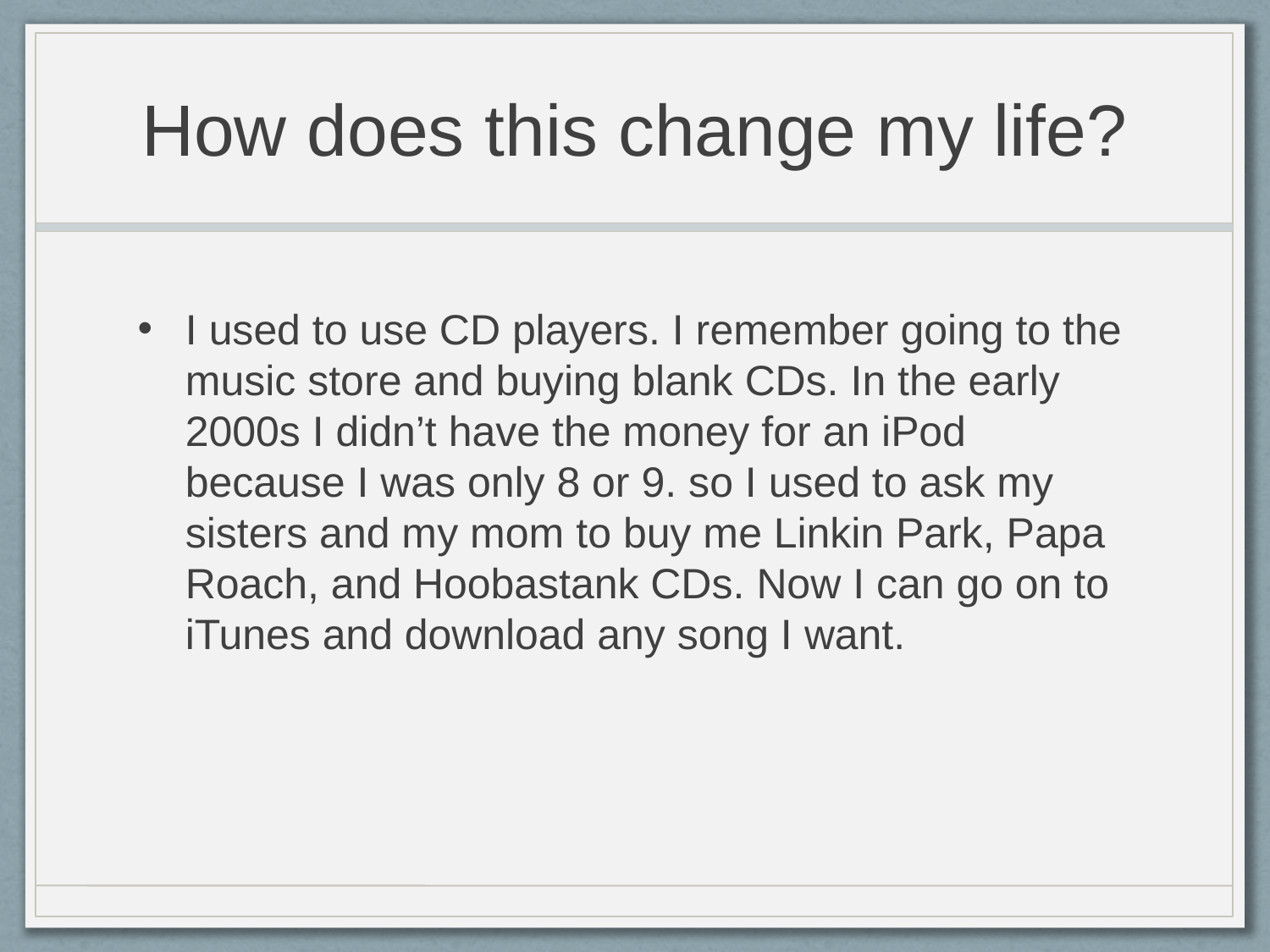

# How does this change my life?
I used to use CD players. I remember going to the music store and buying blank CDs. In the early 2000s I didn’t have the money for an iPod because I was only 8 or 9. so I used to ask my sisters and my mom to buy me Linkin Park, Papa Roach, and Hoobastank CDs. Now I can go on to iTunes and download any song I want.